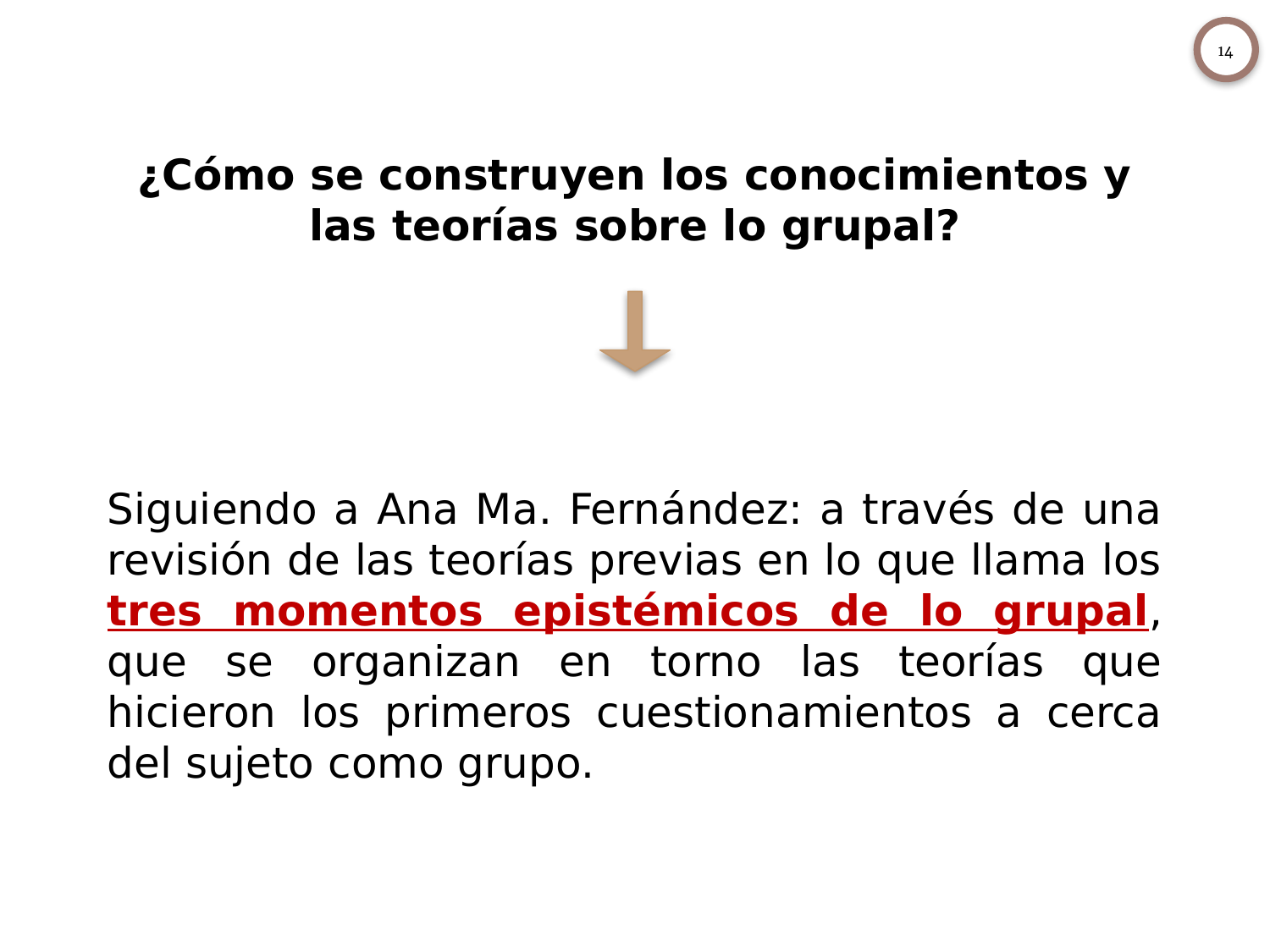

14
¿Cómo se construyen los conocimientos y las teorías sobre lo grupal?

Siguiendo a Ana Ma. Fernández: a través de una revisión de las teorías previas en lo que llama los tres momentos epistémicos de lo grupal, que se organizan en torno las teorías que hicieron los primeros cuestionamientos a cerca del sujeto como grupo.